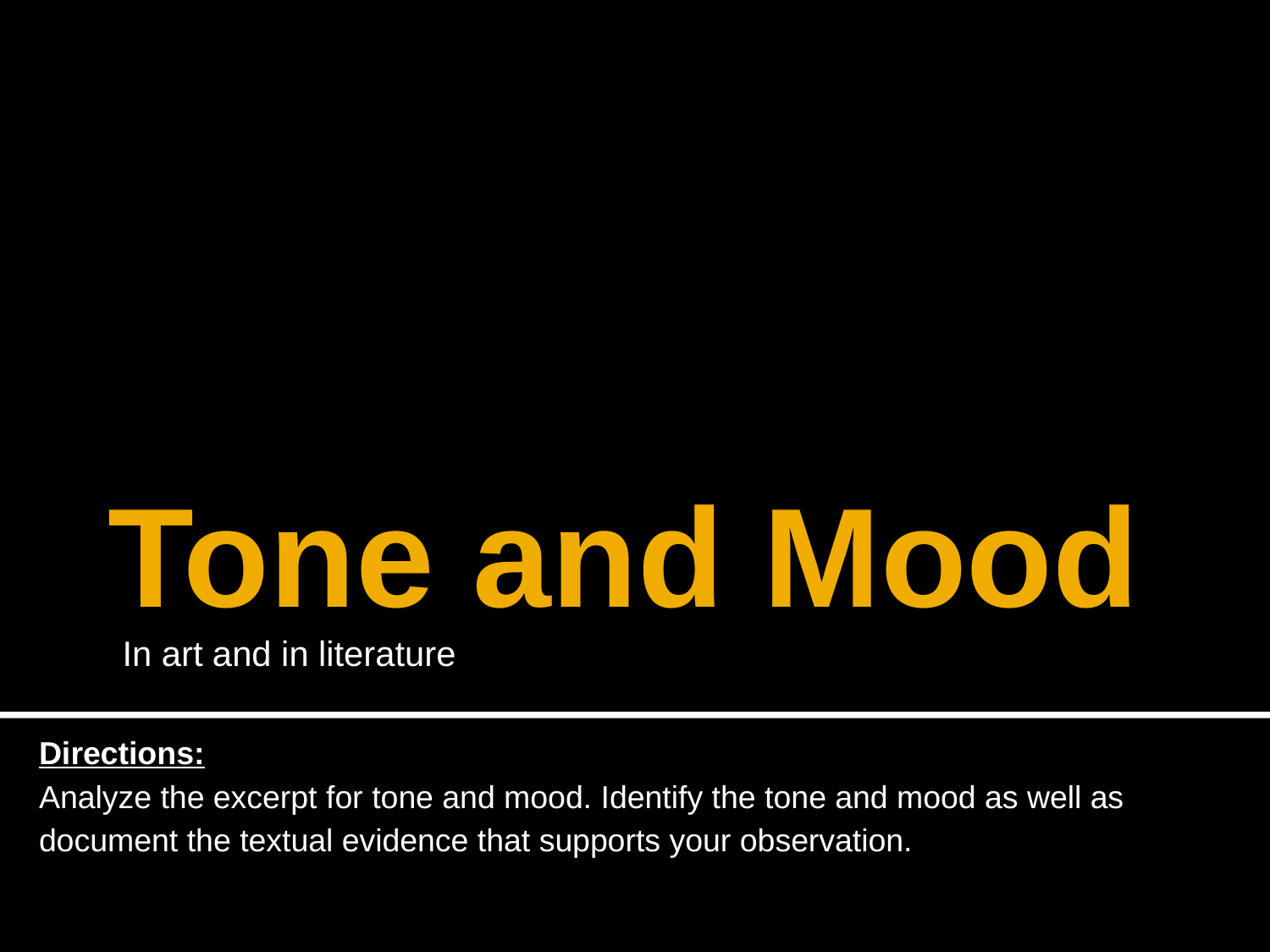

In art and in literature
# Tone and Mood
Directions:
Analyze the excerpt for tone and mood. Identify the tone and mood as well as document the textual evidence that supports your observation.